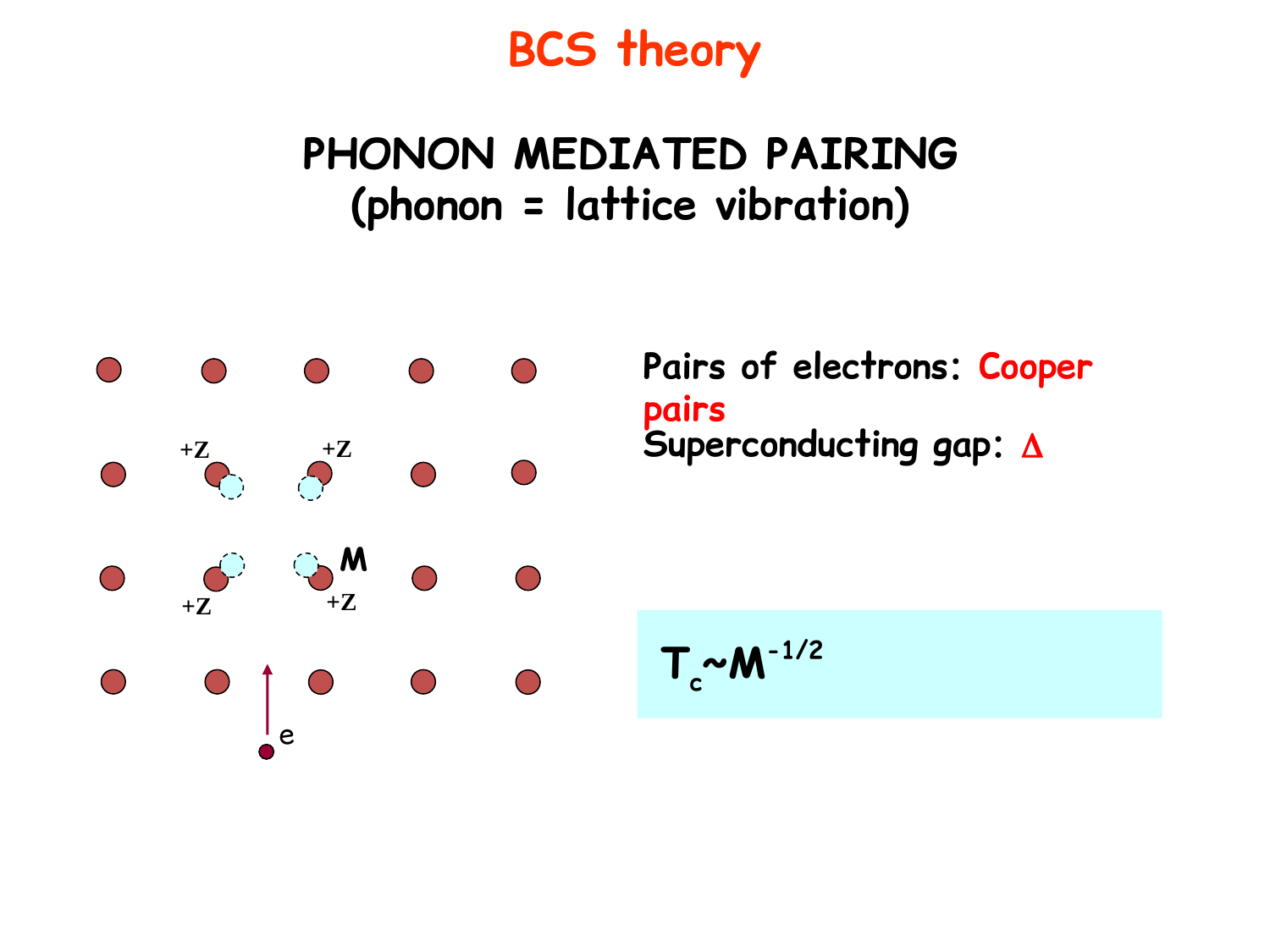

BCS theory
PHONON MEDIATED PAIRING
(phonon = lattice vibration)

e

Pairs of electrons: Cooper pairs

Superconducting gap: Δ
+Z
+Z

+Z
+Z
M

Tc~M-1/2

e